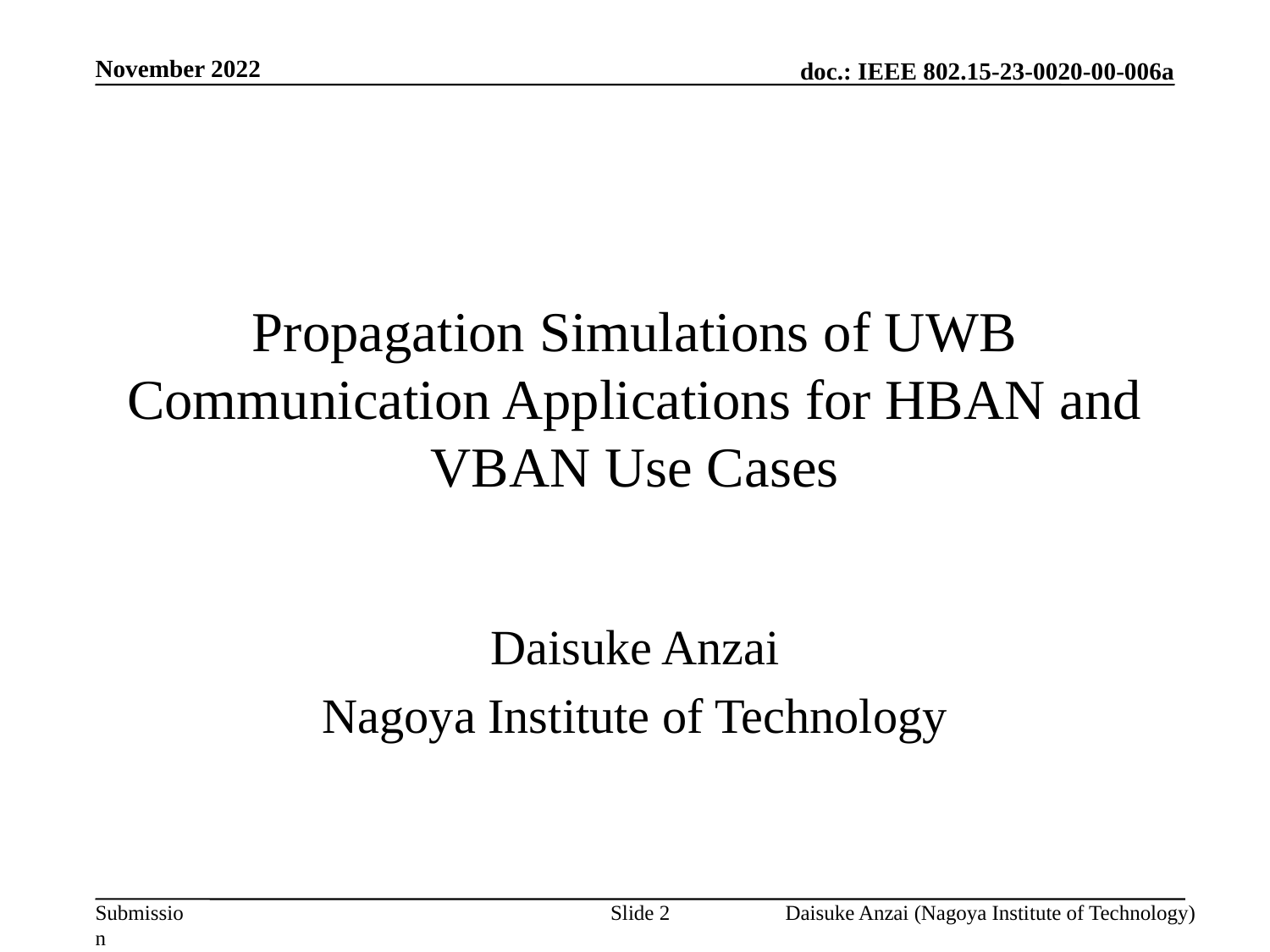

November 2022
# Propagation Simulations of UWB Communication Applications for HBAN and VBAN Use Cases

Daisuke Anzai
Nagoya Institute of Technology
Slide 2
Daisuke Anzai (Nagoya Institute of Technology)